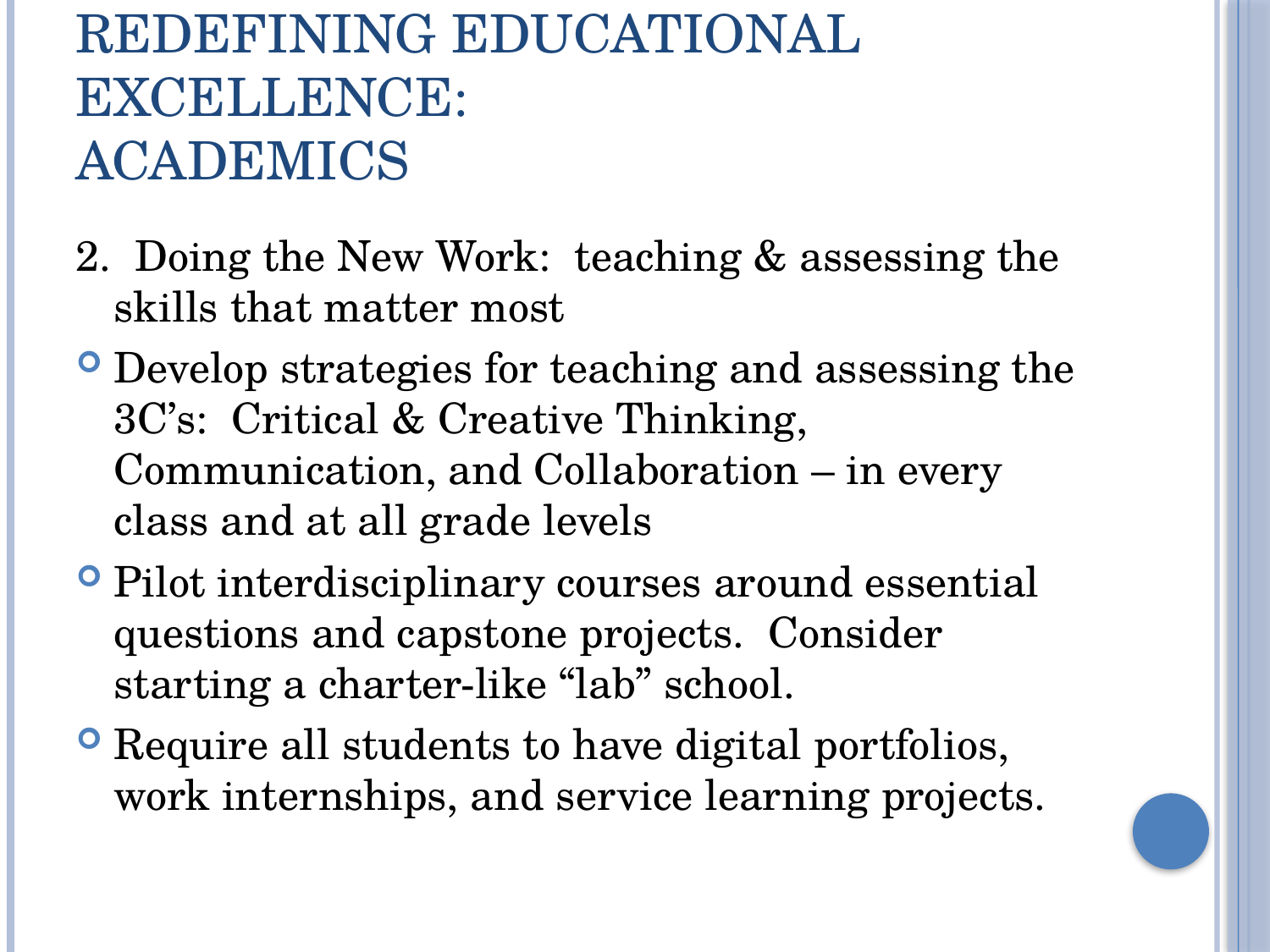

# Redefining Educational Excellence: Academics
2.  Doing the New Work:  teaching & assessing the skills that matter most
Develop strategies for teaching and assessing the 3C’s:  Critical & Creative Thinking, Communication, and Collaboration – in every class and at all grade levels
Pilot interdisciplinary courses around essential questions and capstone projects.  Consider starting a charter-like “lab” school.
Require all students to have digital portfolios, work internships, and service learning projects.